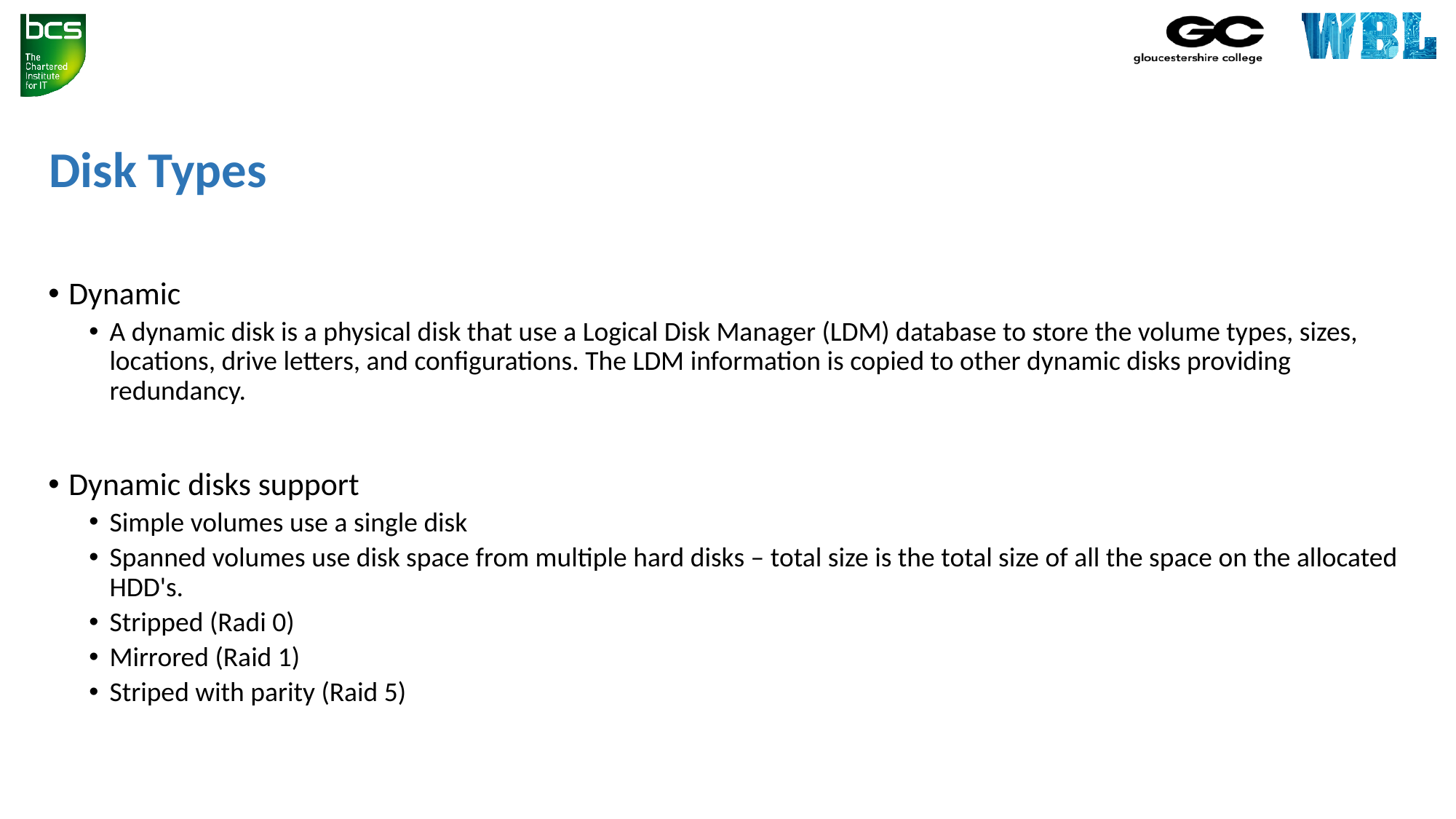

# Disk Types
Dynamic
A dynamic disk is a physical disk that use a Logical Disk Manager (LDM) database to store the volume types, sizes, locations, drive letters, and configurations. The LDM information is copied to other dynamic disks providing redundancy.

Dynamic disks support
Simple volumes use a single disk
Spanned volumes use disk space from multiple hard disks – total size is the total size of all the space on the allocated HDD's.
Stripped (Radi 0)
Mirrored (Raid 1)
Striped with parity (Raid 5)